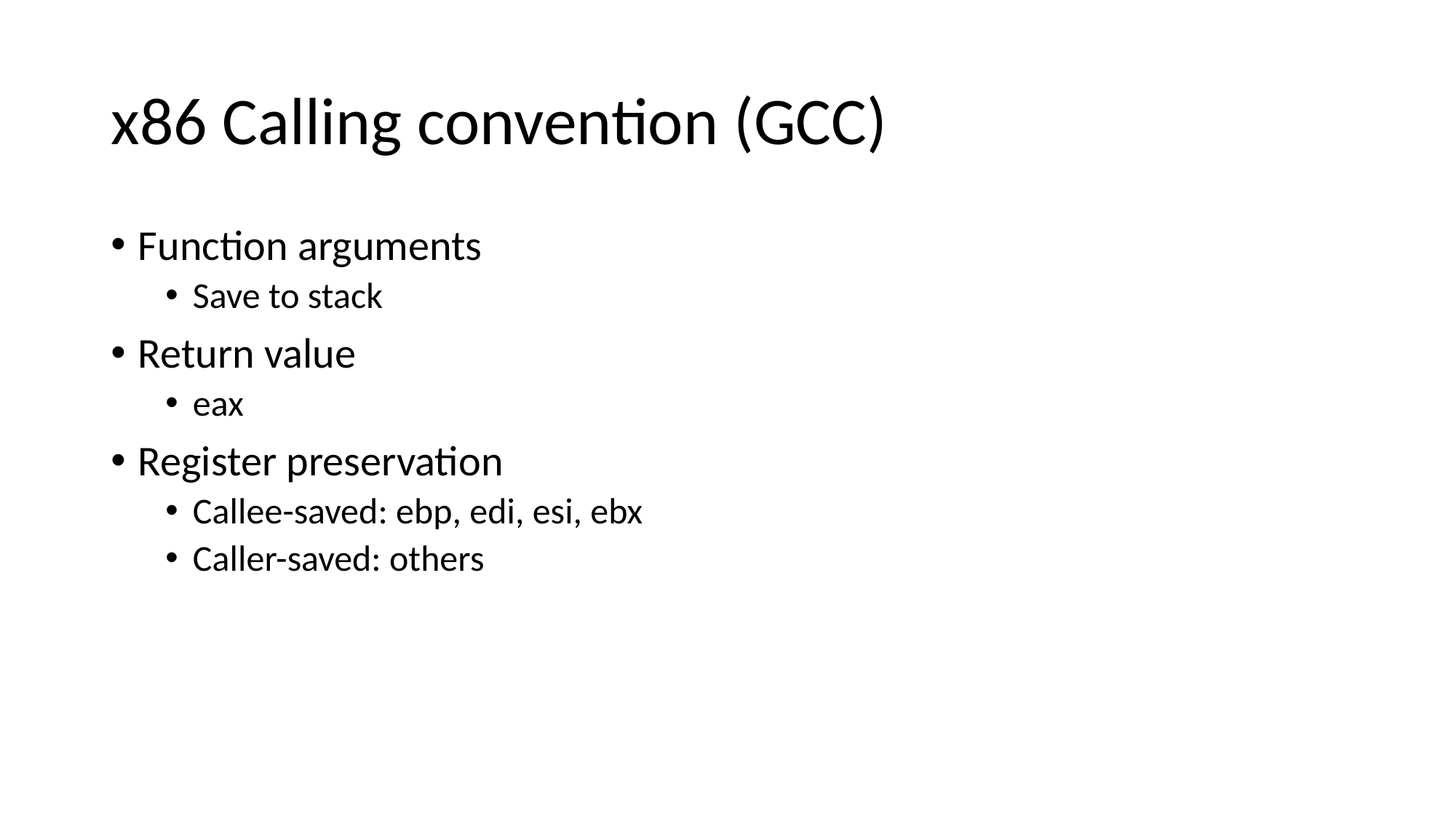

# x86 Calling convention (GCC)
Function arguments
Save to stack
Return value
eax
Register preservation
Callee-saved: ebp, edi, esi, ebx
Caller-saved: others